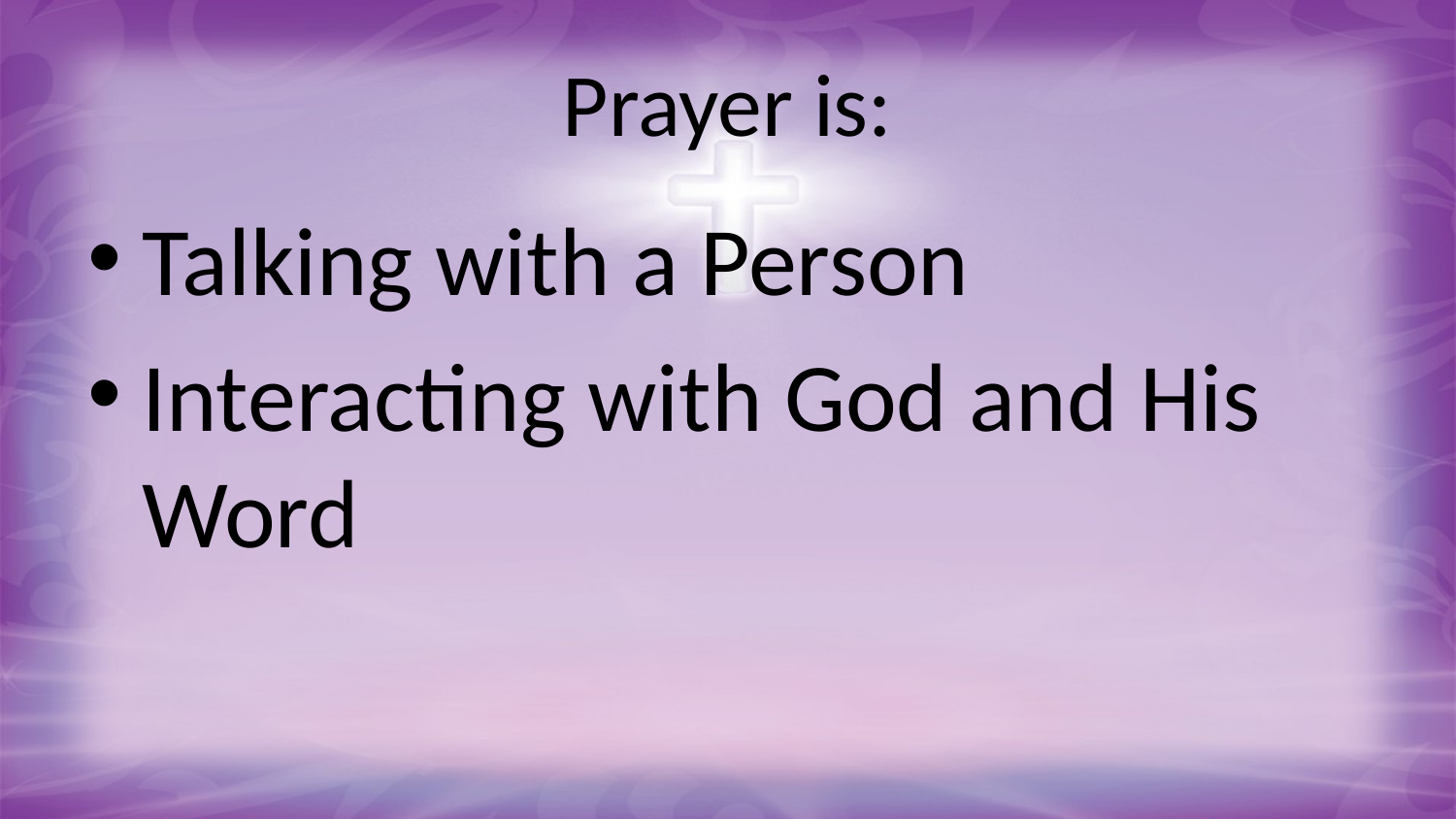

# Prayer is:
Talking with a Person
Interacting with God and His Word